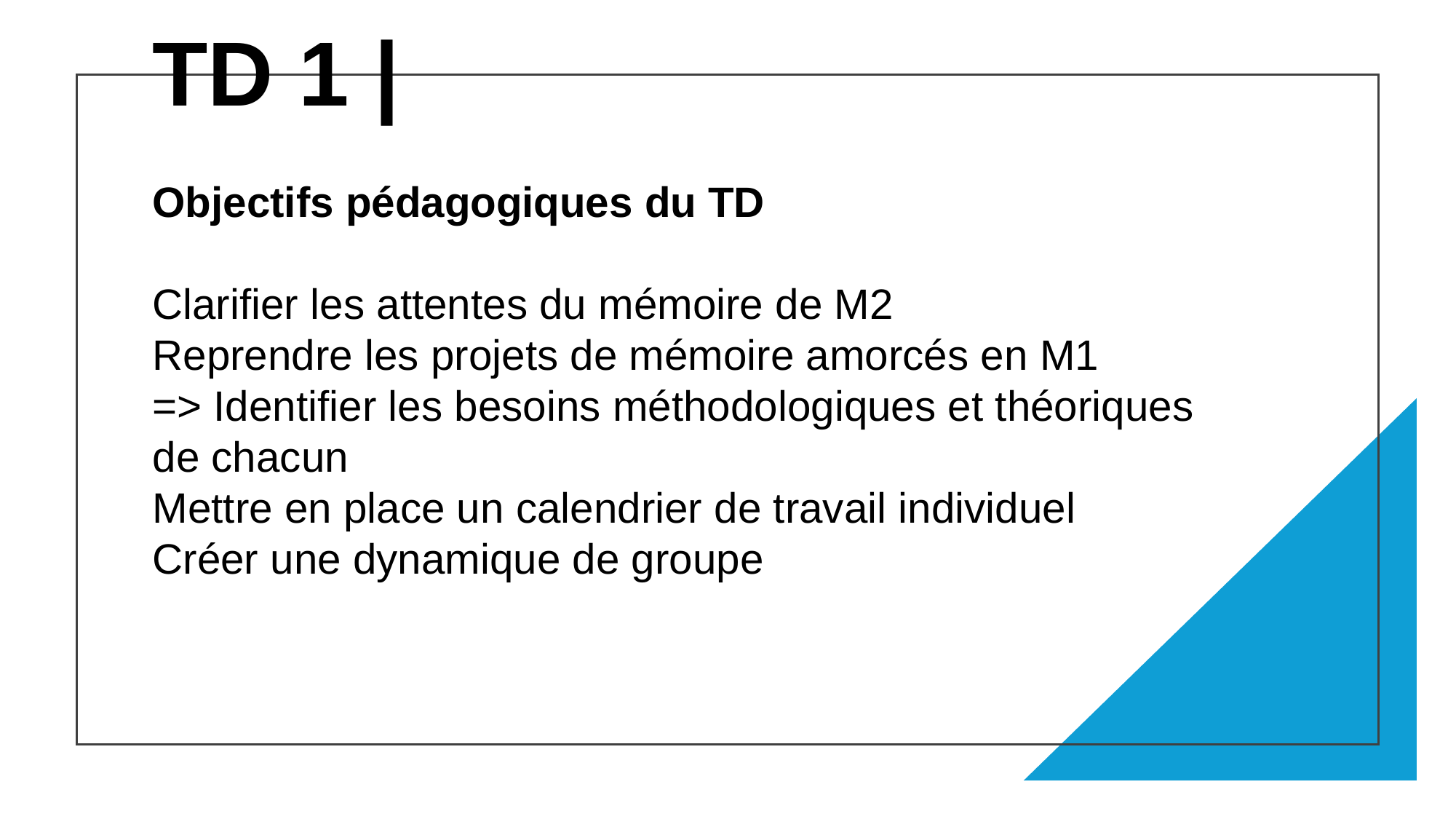

# TD 1 | Objectifs pédagogiques du TD Clarifier les attentes du mémoire de M2 Reprendre les projets de mémoire amorcés en M1 => Identifier les besoins méthodologiques et théoriques de chacun Mettre en place un calendrier de travail individuel Créer une dynamique de groupe